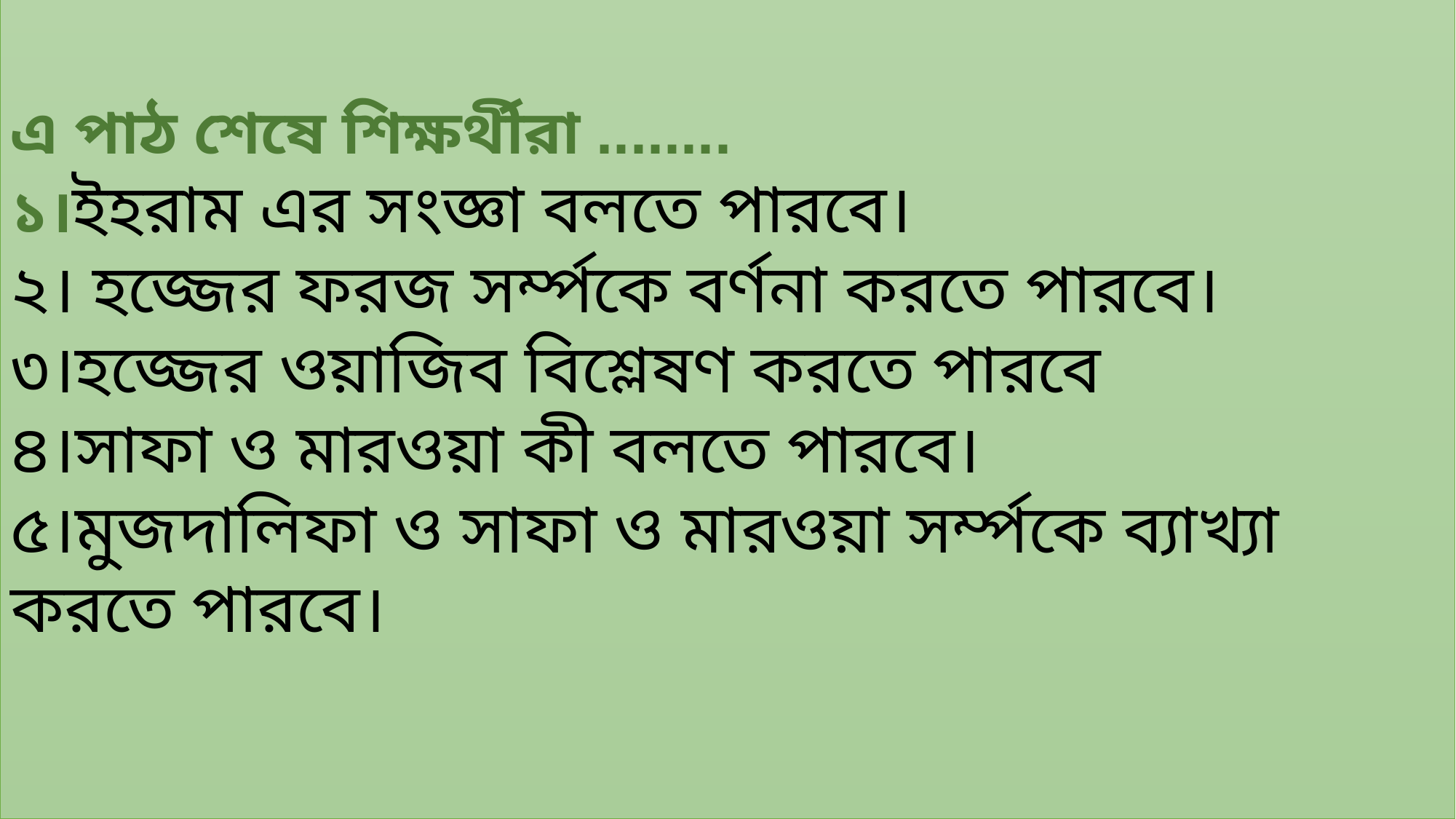

এ পাঠ শেষে শিক্ষর্থীরা ........
১।ইহরাম এর সংজ্ঞা বলতে পারবে।
২। হজ্জের ফরজ সর্ম্পকে বর্ণনা করতে পারবে।
৩।হজ্জের ওয়াজিব বিশ্লেষণ করতে পারবে
৪।সাফা ও মারওয়া কী বলতে পারবে।
৫।মুজদালিফা ও সাফা ও মারওয়া সর্ম্পকে ব্যাখ্যা করতে পারবে।